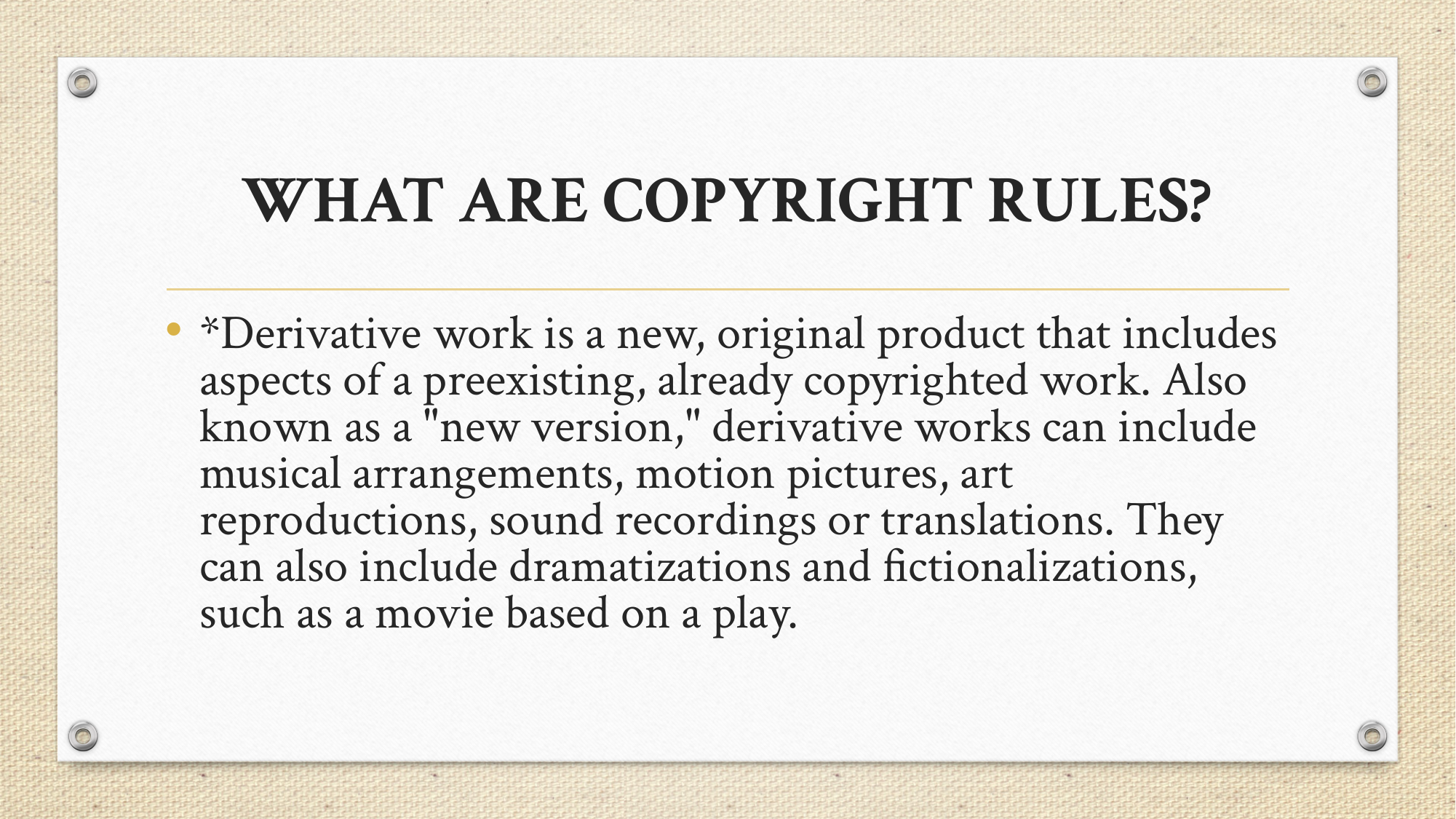

# WHAT ARE COPYRIGHT RULES?
*Derivative work is a new, original product that includes aspects of a preexisting, already copyrighted work. Also known as a "new version," derivative works can include musical arrangements, motion pictures, art reproductions, sound recordings or translations. They can also include dramatizations and fictionalizations, such as a movie based on a play.